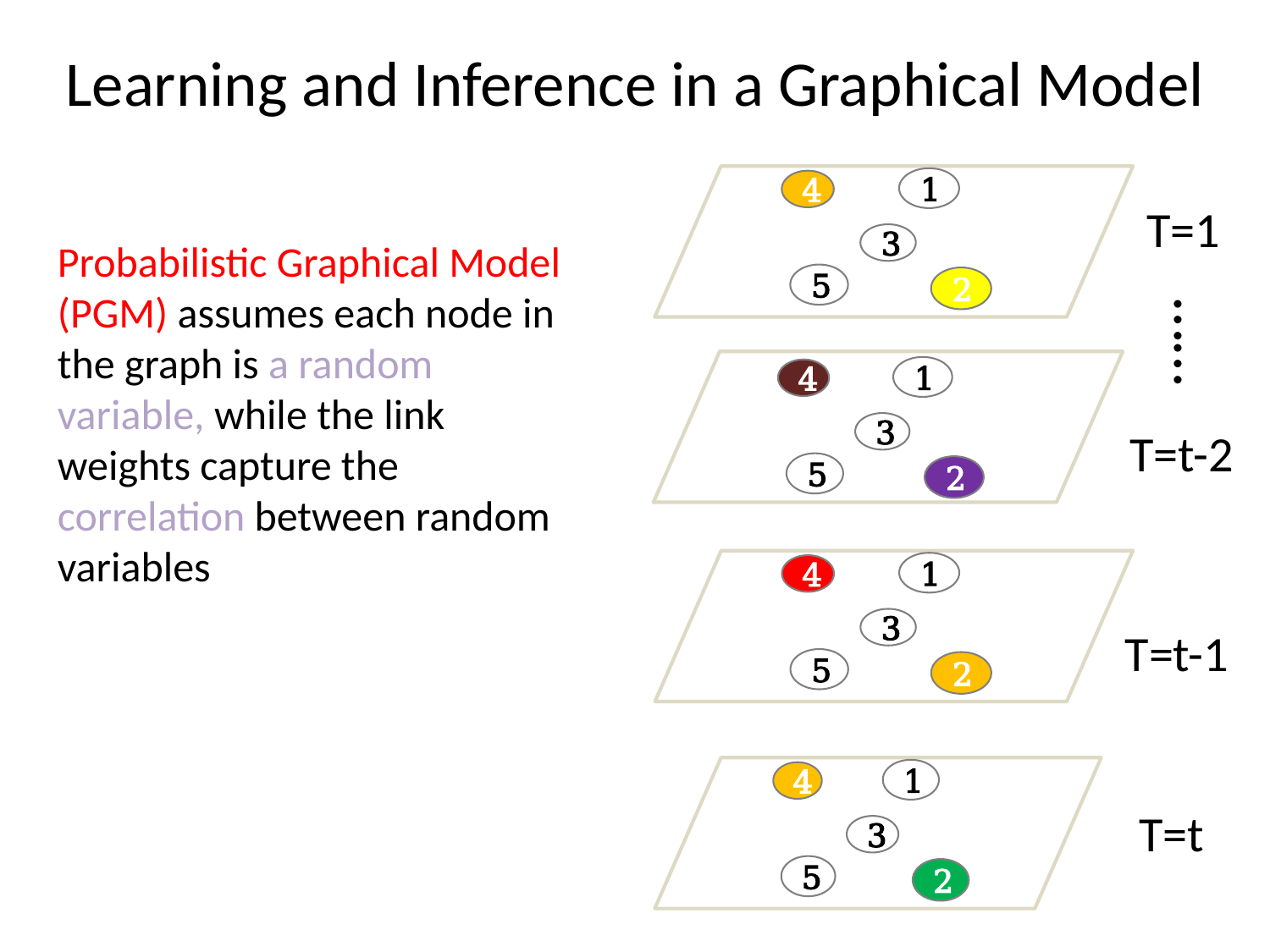

# Learning and Inference in a Graphical Model

1
4
3
5
2
T=1
Probabilistic Graphical Model (PGM) assumes each node in the graph is a random variable, while the link weights capture the correlation between random variables
……

1
4
3
5
2
T=t-2

1
4
3
5
2
T=t-1

1
4
3
5
2
T=t